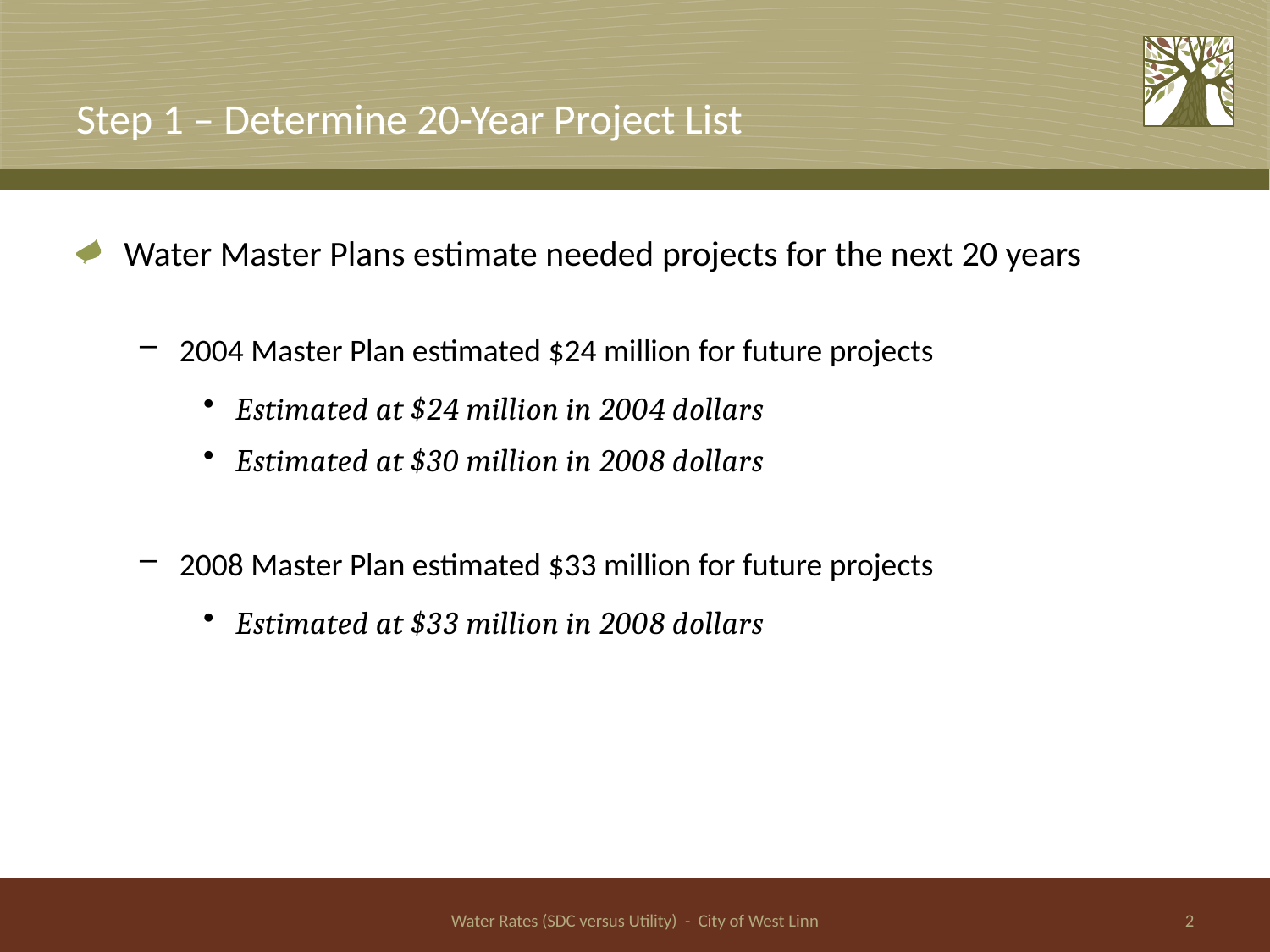

# Step 1 – Determine 20-Year Project List
Water Master Plans estimate needed projects for the next 20 years

2004 Master Plan estimated $24 million for future projects
Estimated at $24 million in 2004 dollars
Estimated at $30 million in 2008 dollars

2008 Master Plan estimated $33 million for future projects
Estimated at $33 million in 2008 dollars